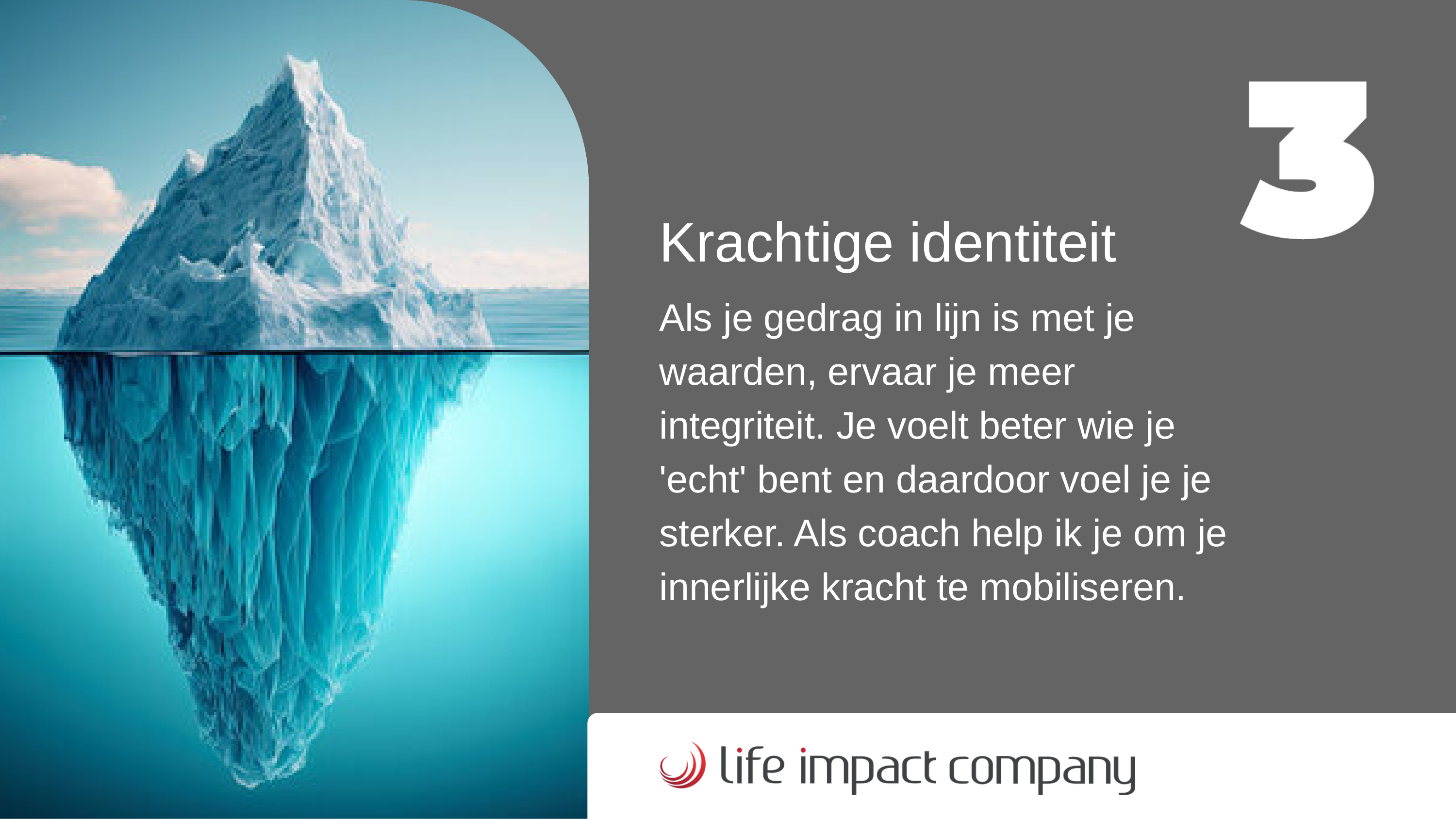

Krachtige identiteit
Als je gedrag in lijn is met je waarden, ervaar je meer integriteit. Je voelt beter wie je 'echt' bent en daardoor voel je je sterker. Als coach help ik je om je innerlijke kracht te mobiliseren.